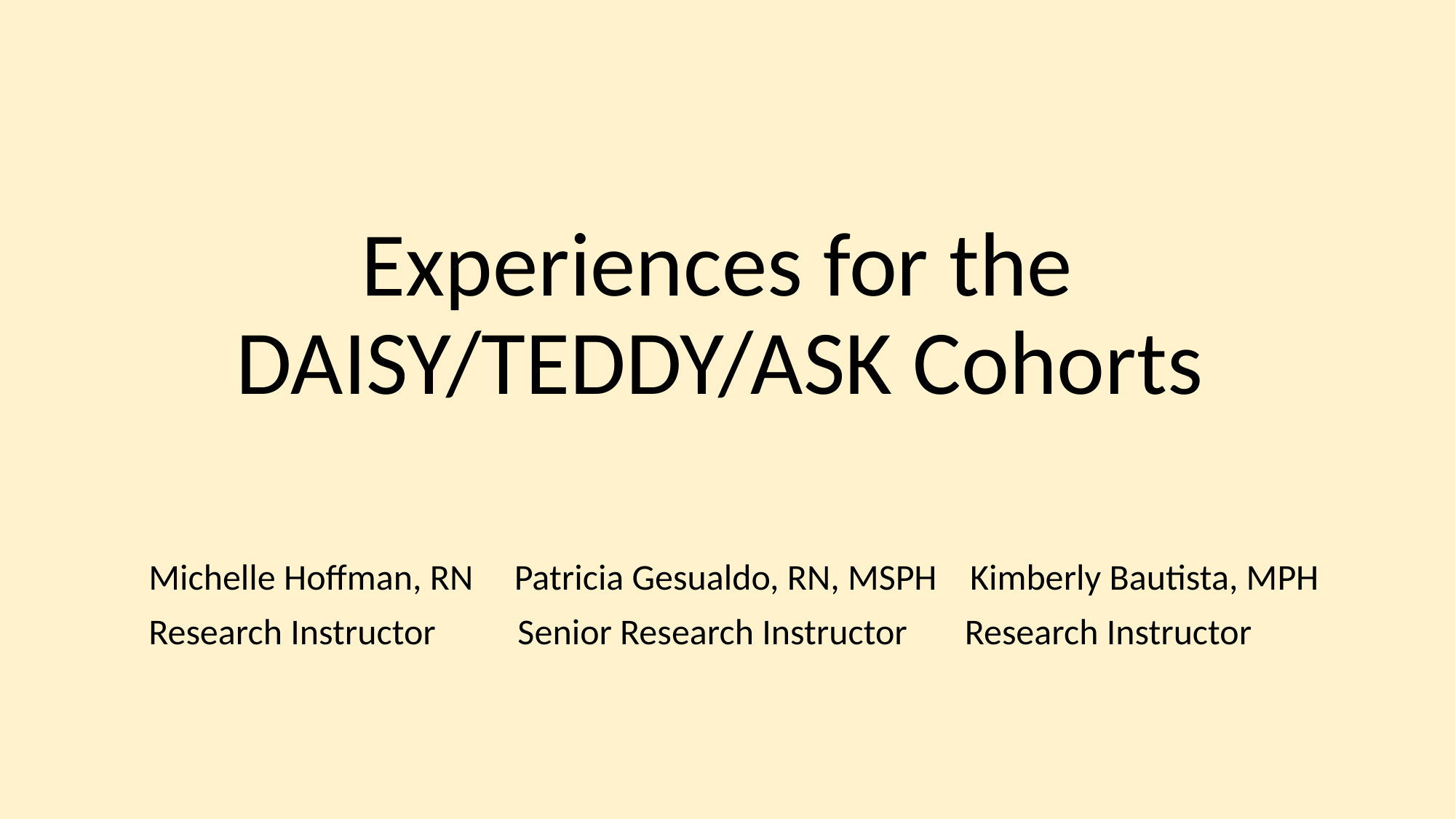

# Experiences for the DAISY/TEDDY/ASK Cohorts

Michelle Hoffman, RN     Patricia Gesualdo, RN, MSPH    Kimberly Bautista, MPH
Research Instructor          Senior Research Instructor       Research Instructor